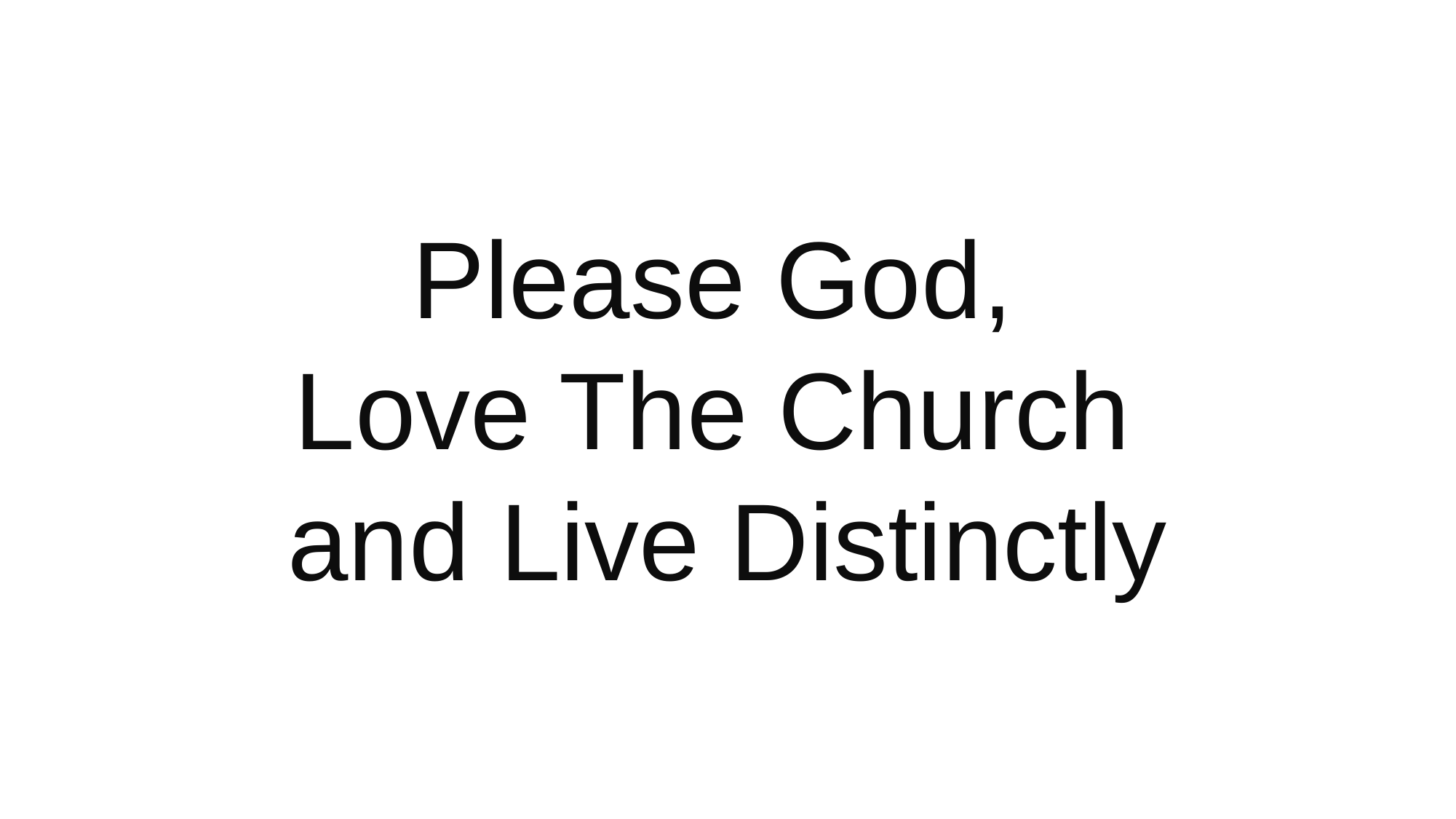

Please God,
Love The Church
and Live Distinctly
# 1 Thessalonians
1 Thessalonians